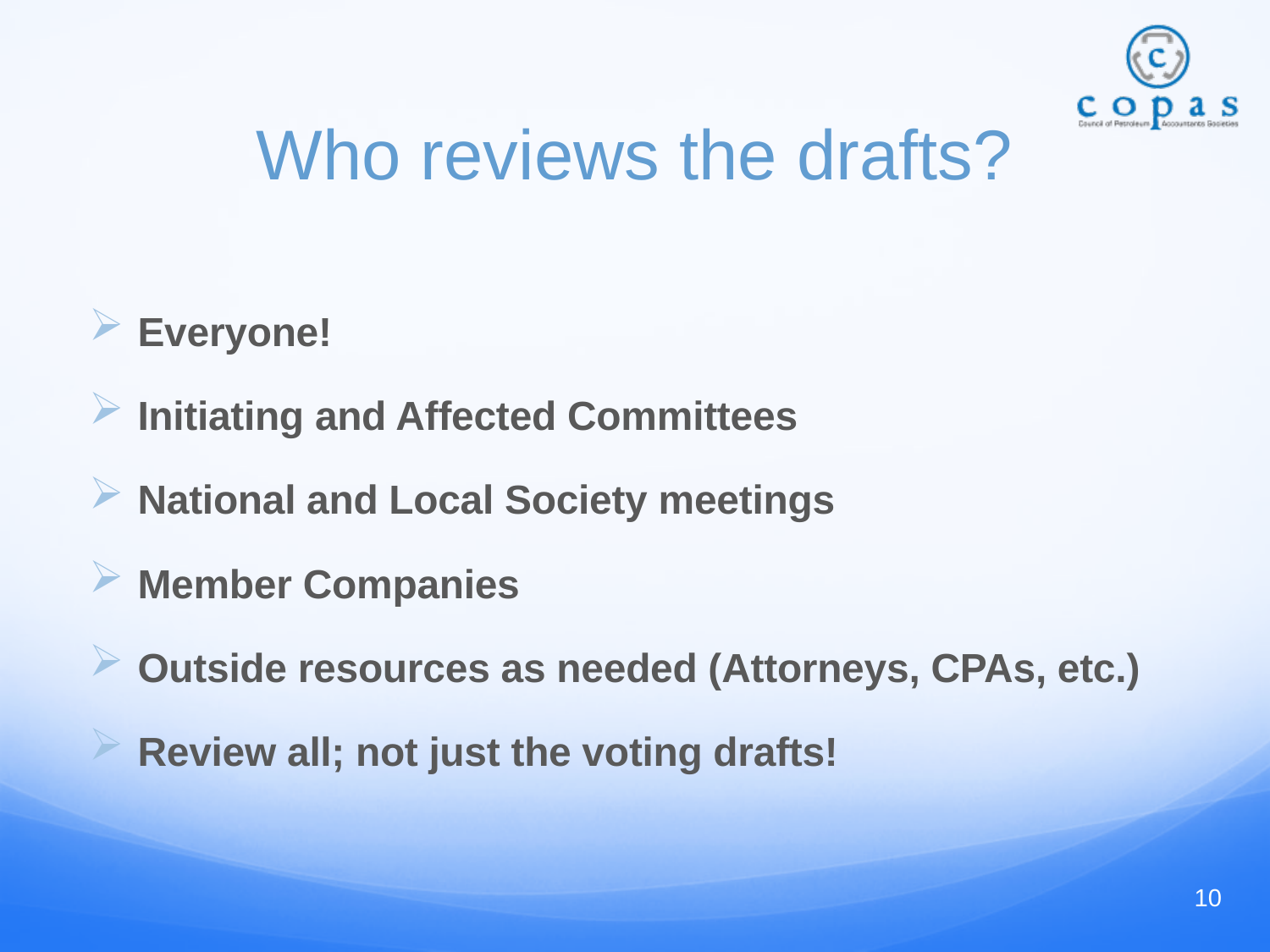

# Who reviews the drafts?

Everyone!
Initiating and Affected Committees
National and Local Society meetings
Member Companies
Outside resources as needed (Attorneys, CPAs, etc.)
Review all; not just the voting drafts!
10